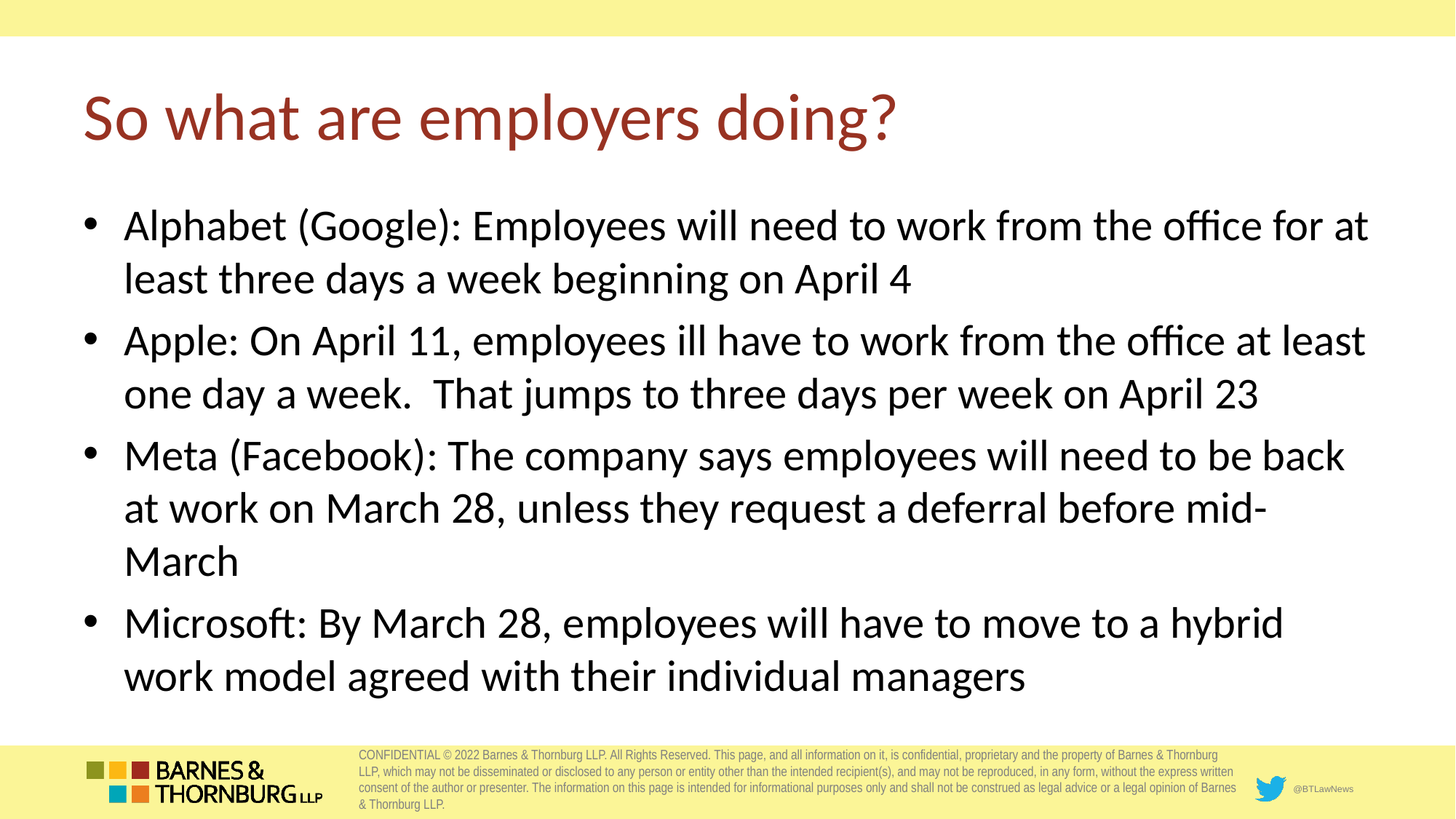

# So what are employers doing?
Alphabet (Google): Employees will need to work from the office for at least three days a week beginning on April 4
Apple: On April 11, employees ill have to work from the office at least one day a week.  That jumps to three days per week on April 23
Meta (Facebook): The company says employees will need to be back at work on March 28, unless they request a deferral before mid-March
Microsoft: By March 28, employees will have to move to a hybrid work model agreed with their individual managers